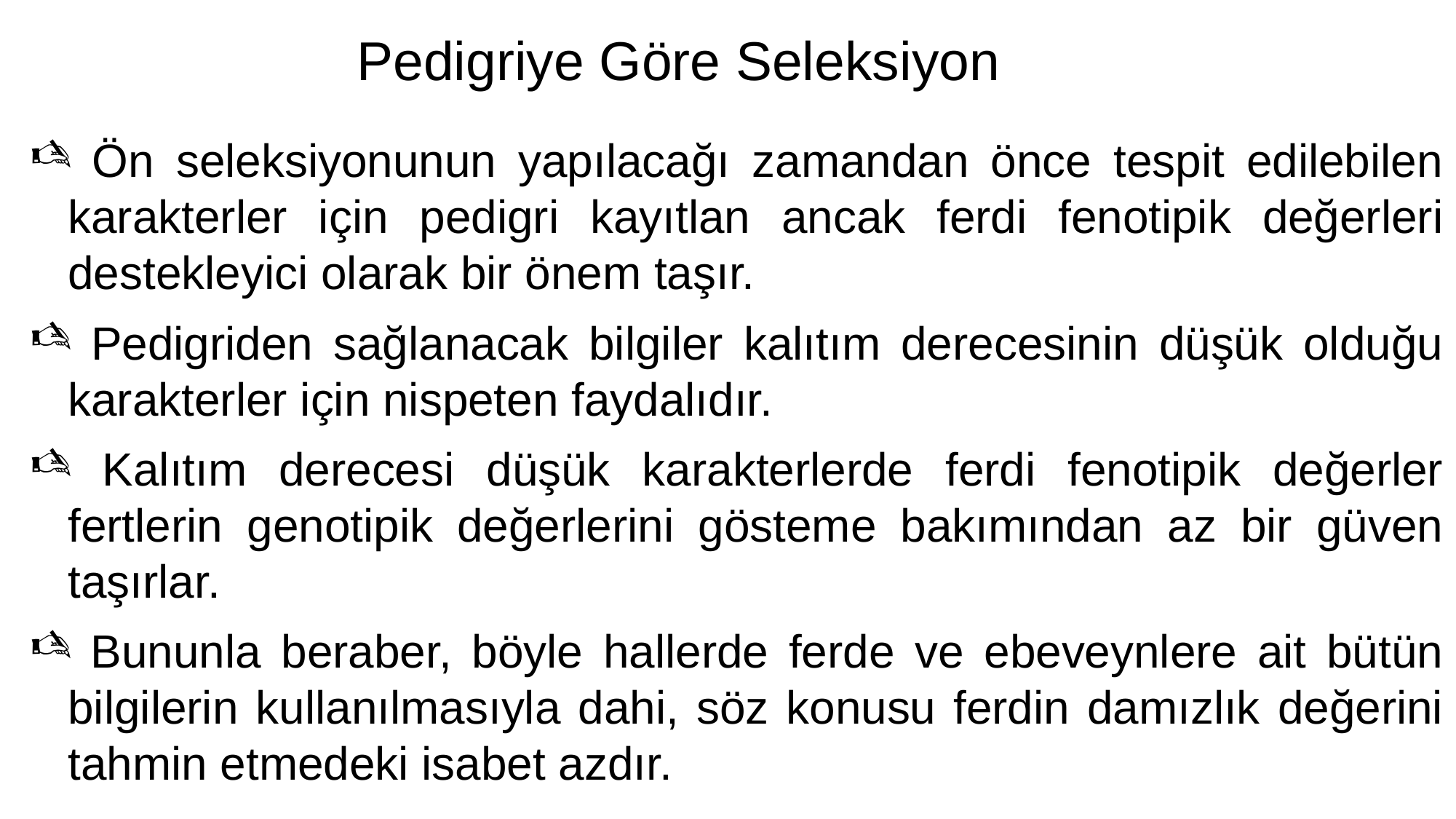

# Pedigriye Göre Seleksiyon
 Ön seleksiyonunun yapılacağı zamandan önce tespit edilebilen karakterler için pedigri kayıtlan ancak ferdi fenotipik değerleri destekleyici olarak bir önem taşır.
 Pedigriden sağlanacak bilgiler kalıtım derecesinin düşük olduğu karakterler için nispeten faydalıdır.
 Kalıtım derecesi düşük karakterlerde ferdi fenotipik değerler fertlerin genotipik değerlerini gösteme bakımından az bir güven taşırlar.
 Bununla beraber, böyle hallerde ferde ve ebeveynlere ait bütün bilgilerin kullanılmasıyla dahi, söz konusu ferdin damızlık değerini tahmin etmedeki isabet azdır.